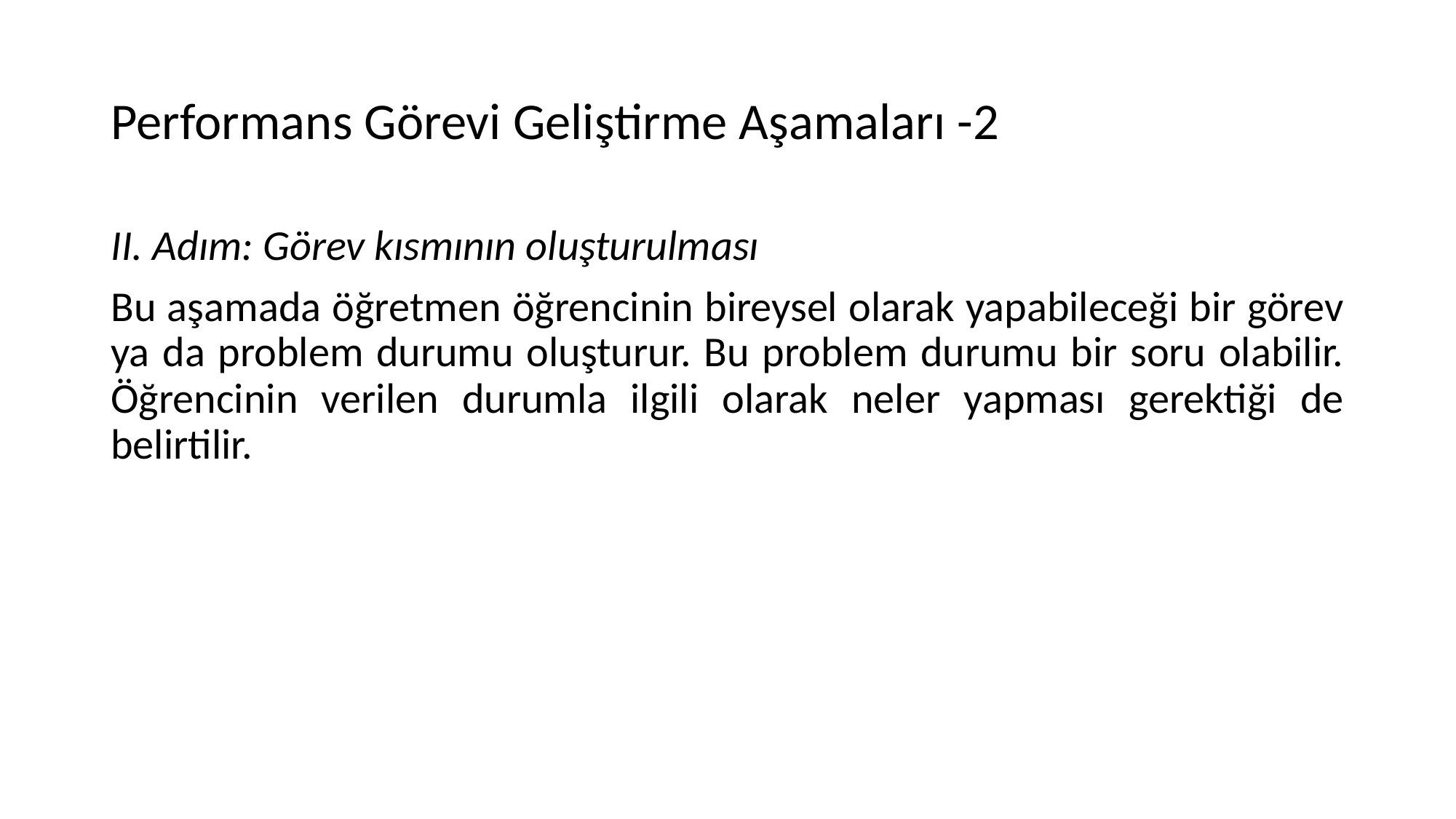

# Performans Görevi Geliştirme Aşamaları -2
II. Adım: Görev kısmının oluşturulması
Bu aşamada öğretmen öğrencinin bireysel olarak yapabileceği bir görev ya da problem durumu oluşturur. Bu problem durumu bir soru olabilir. Öğrencinin verilen durumla ilgili olarak neler yapması gerektiği de belirtilir.